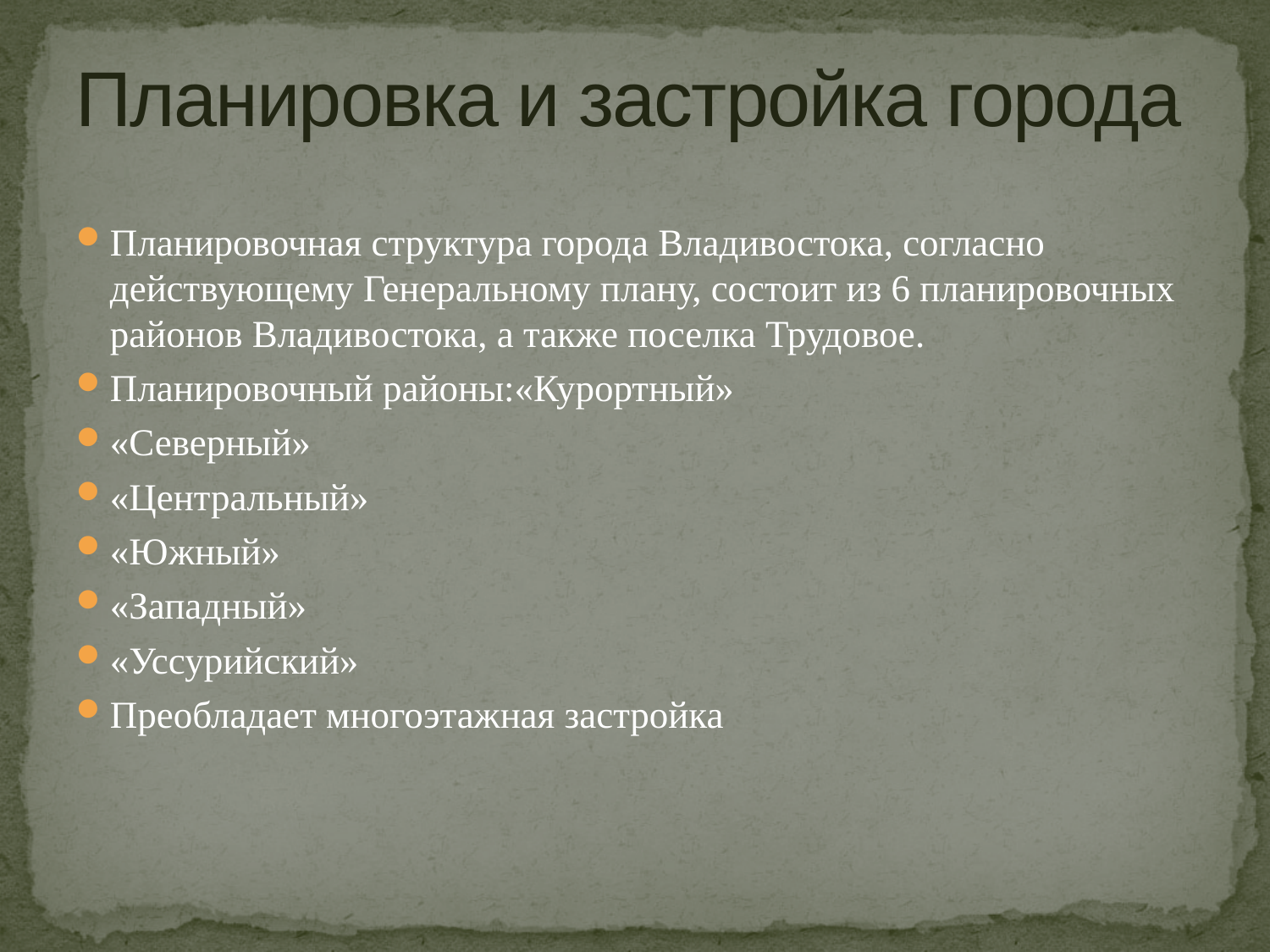

# Планировка и застройка города
Планировочная структура города Владивостока, согласно действующему Генеральному плану, состоит из 6 планировочных районов Владивостока, а также поселка Трудовое.
Планировочный районы:«Курортный»
«Северный»
«Центральный»
«Южный»
«Западный»
«Уссурийский»
Преобладает многоэтажная застройка